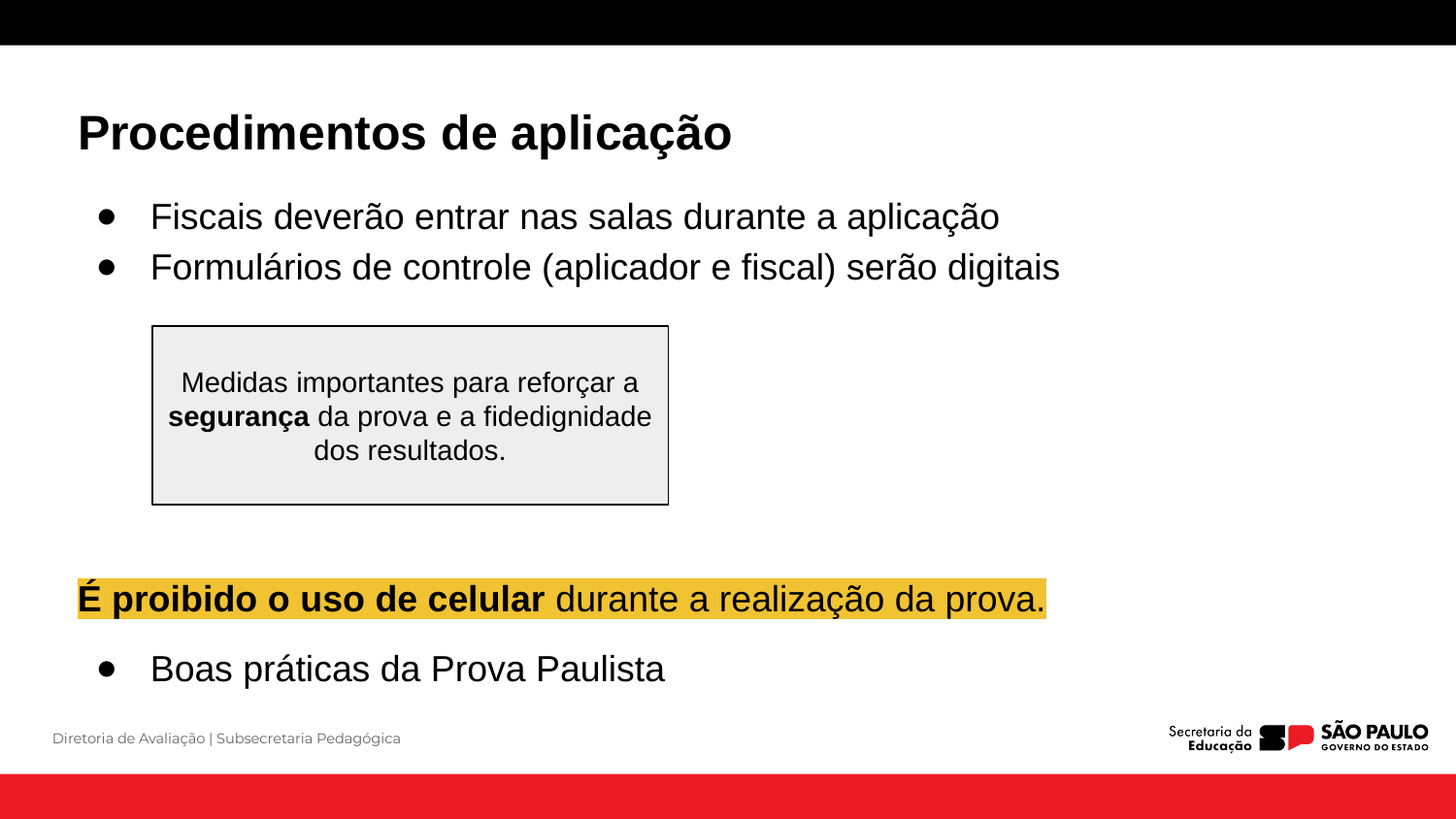

Procedimentos de aplicação
Fiscais deverão entrar nas salas durante a aplicação
Formulários de controle (aplicador e fiscal) serão digitais

É proibido o uso de celular durante a realização da prova.
Boas práticas da Prova Paulista
Medidas importantes para reforçar a segurança da prova e a fidedignidade dos resultados.